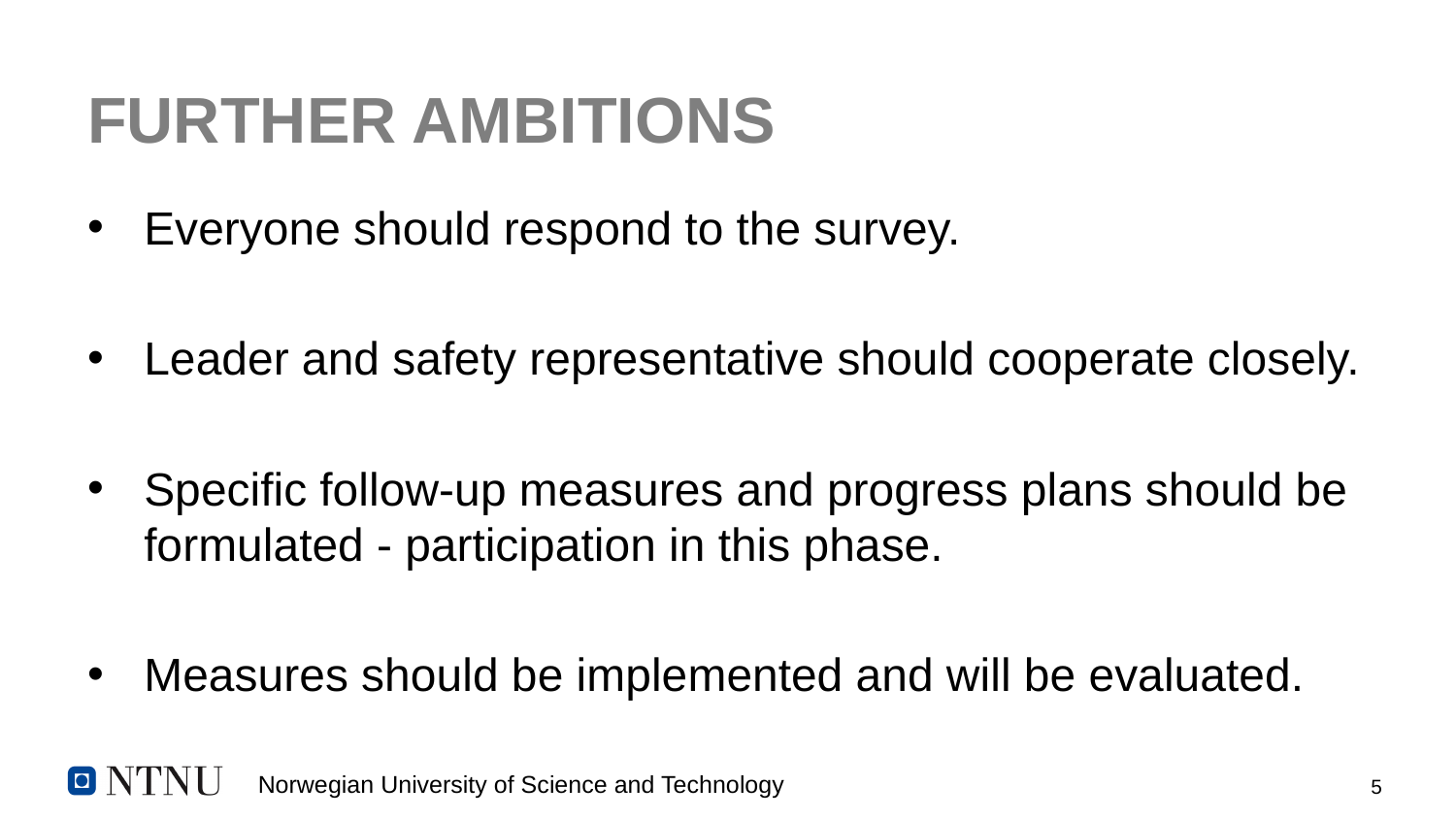

# FURTHER AMBITIONS
Everyone should respond to the survey.

Leader and safety representative should cooperate closely.

Specific follow-up measures and progress plans should be formulated - participation in this phase.

Measures should be implemented and will be evaluated.